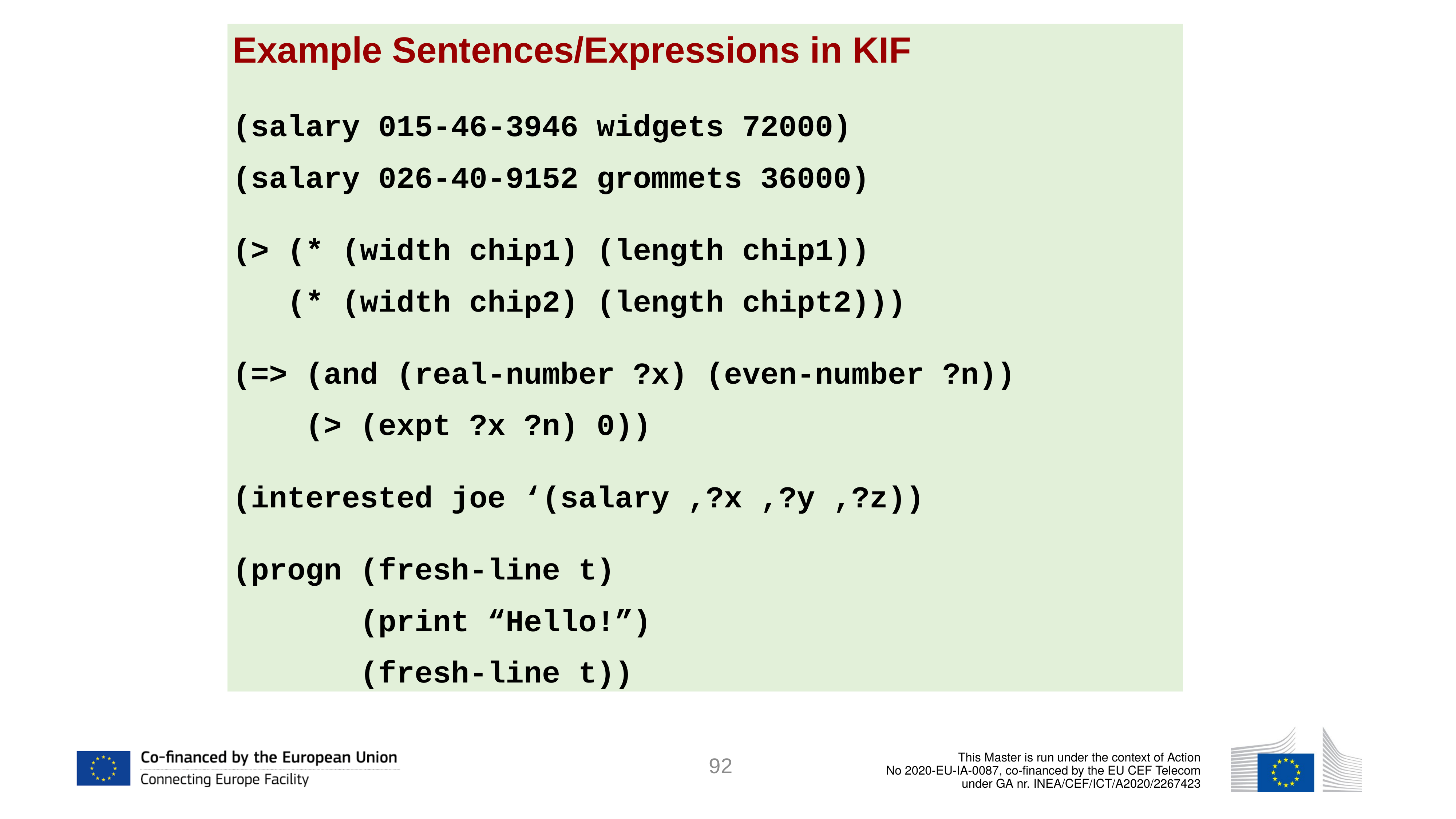

Example Sentences/Expressions in KIF

(salary 015-46-3946 widgets 72000)
(salary 026-40-9152 grommets 36000)

(> (* (width chip1) (length chip1))
   (* (width chip2) (length chipt2)))

(=> (and (real-number ?x) (even-number ?n))
    (> (expt ?x ?n) 0))

(interested joe ‘(salary ,?x ,?y ,?z))

(progn (fresh-line t)
       (print “Hello!”)
       (fresh-line t))
92